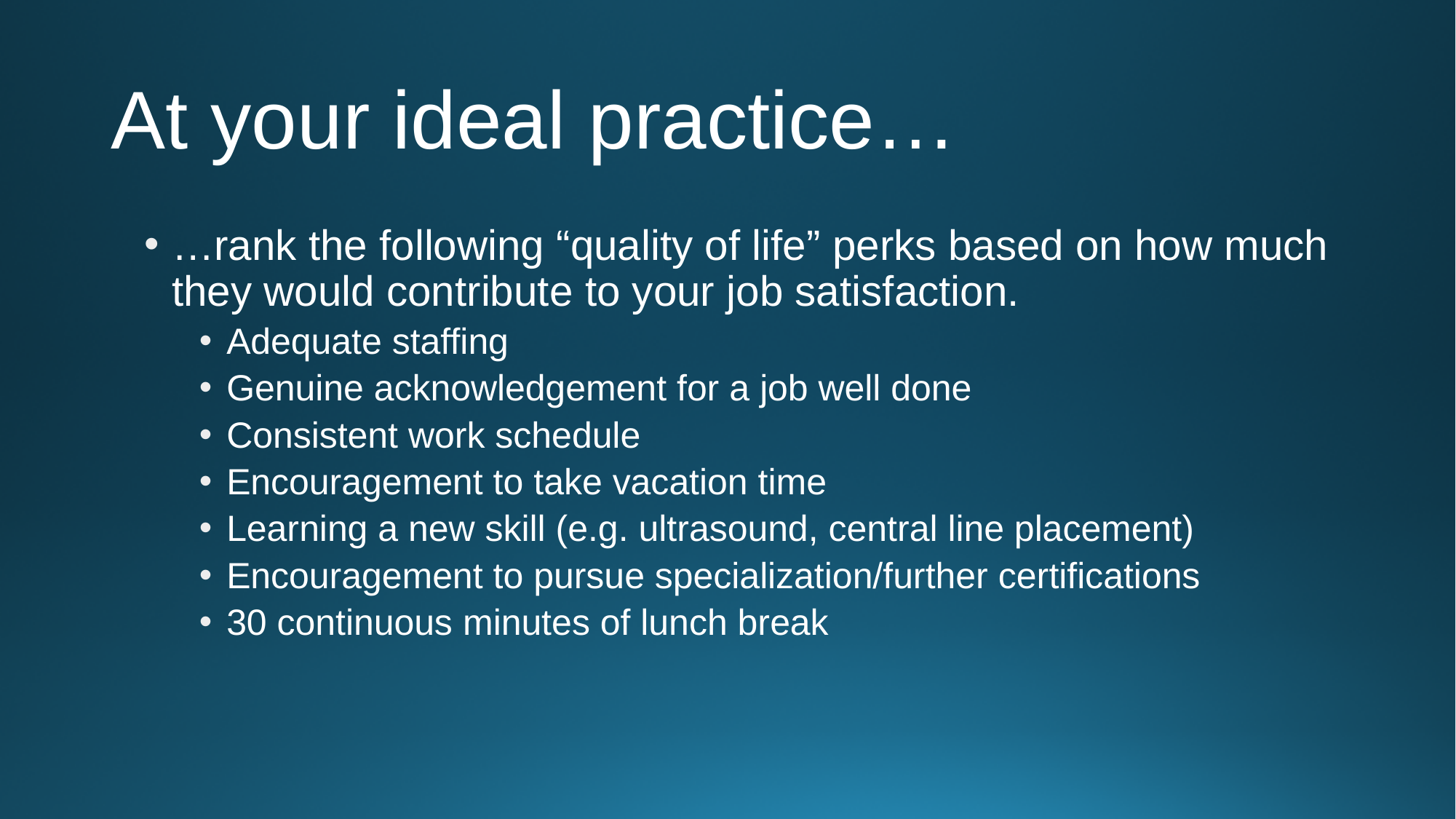

# At your ideal practice…
…rank the following “quality of life” perks based on how much they would contribute to your job satisfaction.
Adequate staffing
Genuine acknowledgement for a job well done
Consistent work schedule
Encouragement to take vacation time
Learning a new skill (e.g. ultrasound, central line placement)
Encouragement to pursue specialization/further certifications
30 continuous minutes of lunch break